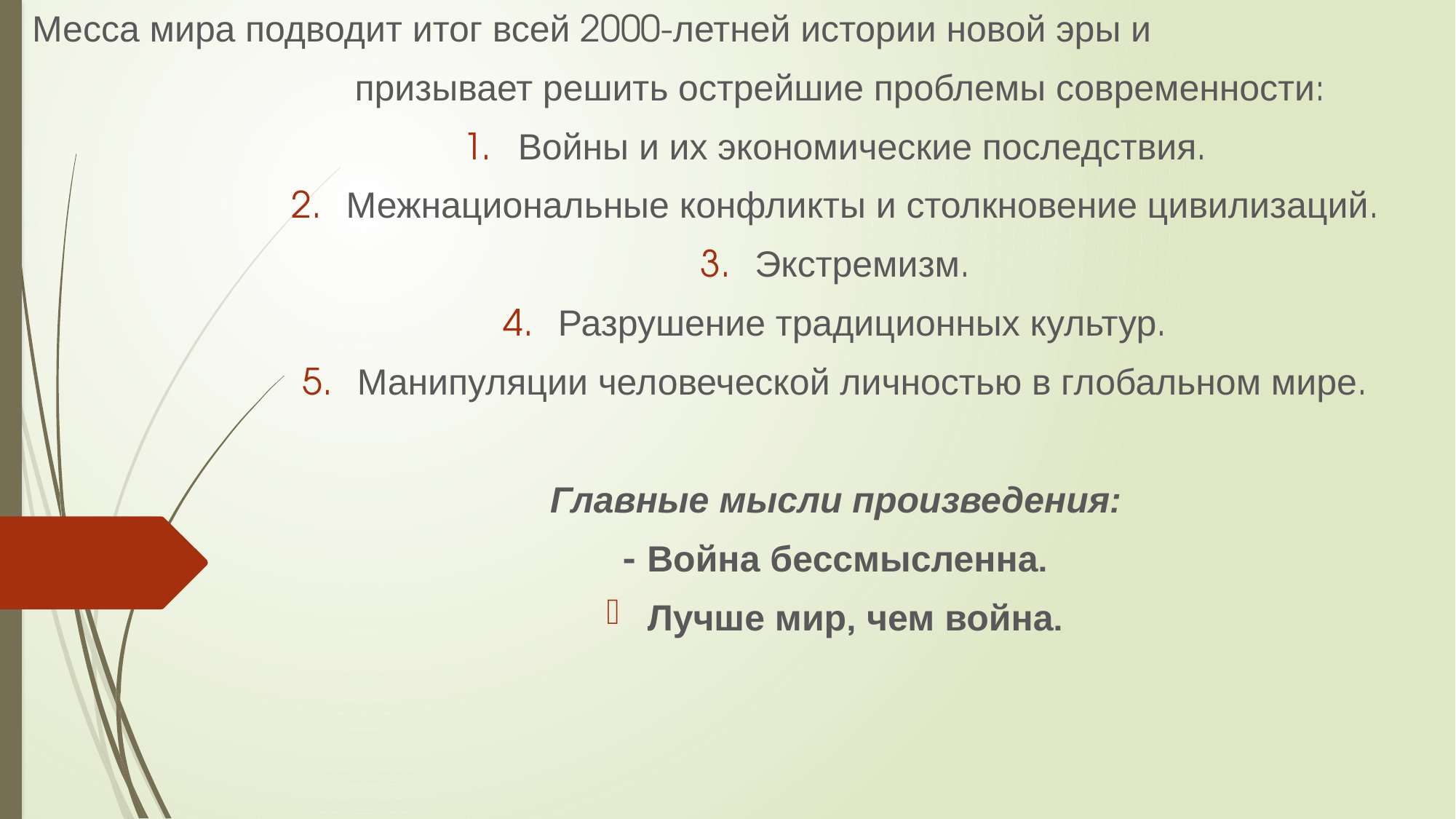

#
Месса мира подводит итог всей 2000-летней истории новой эры и
 призывает решить острейшие проблемы современности:
Войны и их экономические последствия.
Межнациональные конфликты и столкновение цивилизаций.
Экстремизм.
Разрушение традиционных культур.
Манипуляции человеческой личностью в глобальном мире.

Главные мысли произведения:
- Война бессмысленна.
Лучше мир, чем война.